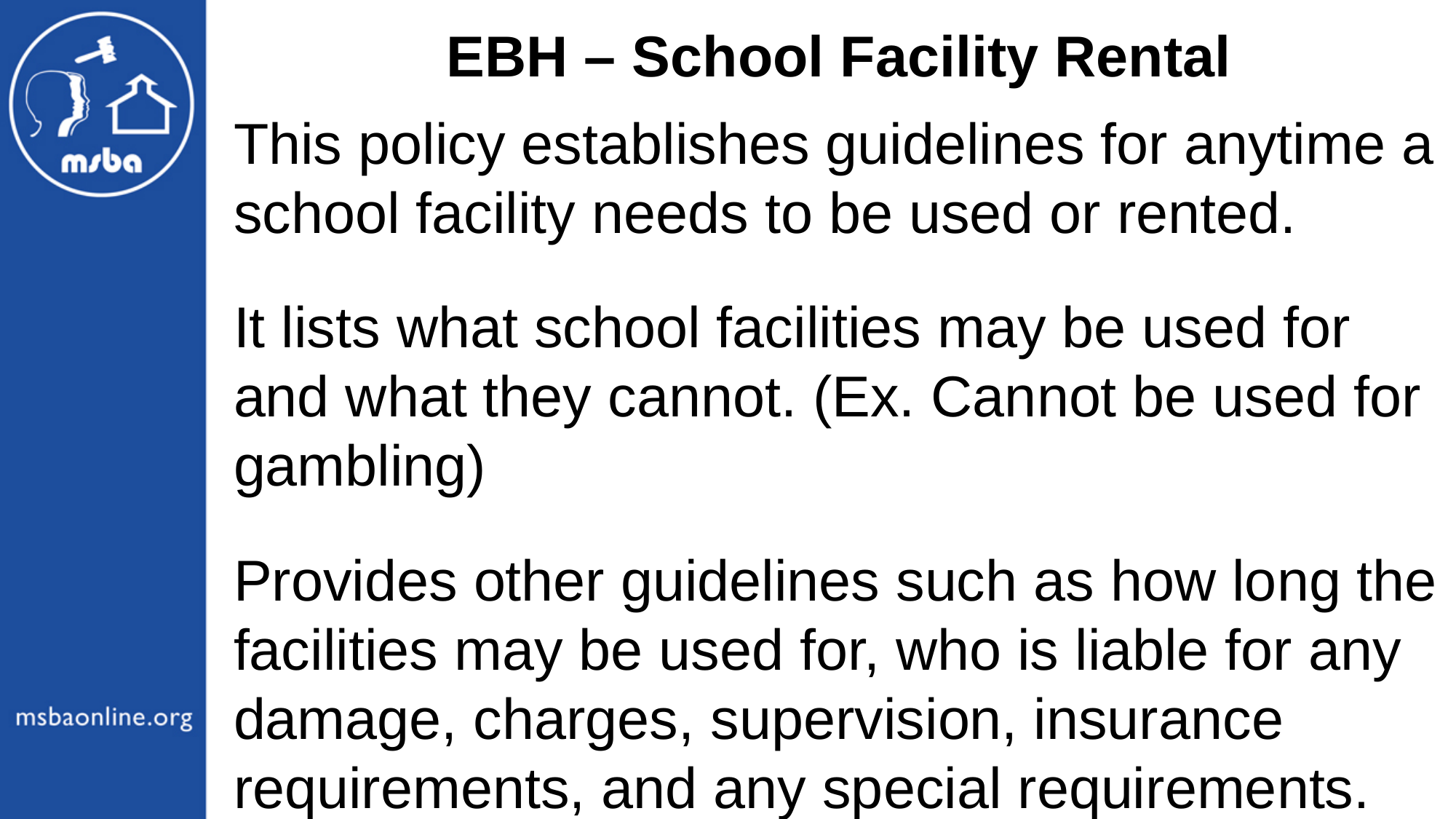

EBH – School Facility Rental
This policy establishes guidelines for anytime a school facility needs to be used or rented.
It lists what school facilities may be used for and what they cannot. (Ex. Cannot be used for gambling)
Provides other guidelines such as how long the facilities may be used for, who is liable for any damage, charges, supervision, insurance requirements, and any special requirements.